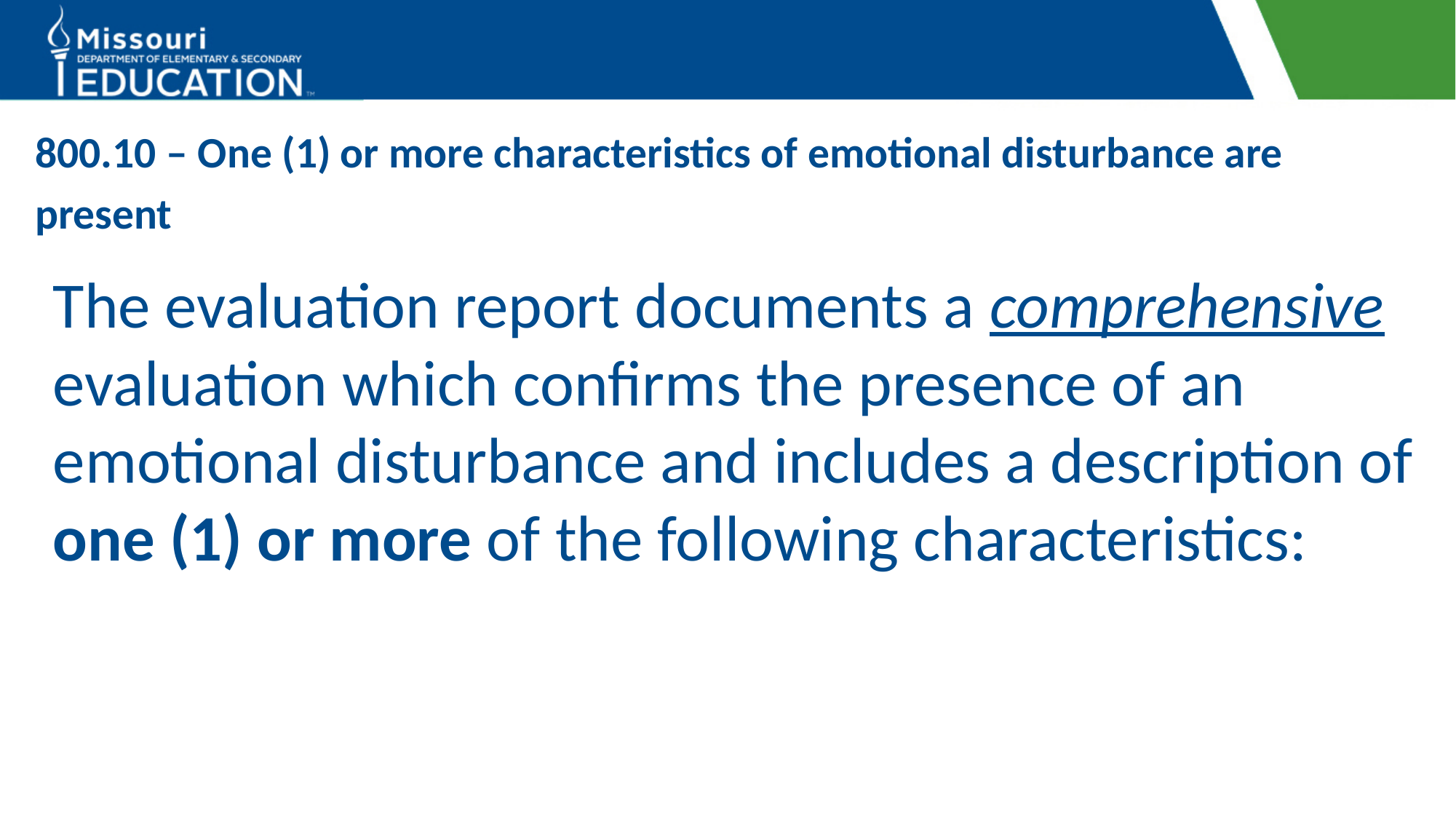

# 800.10 – One (1) or more characteristics of emotional disturbance are present
The evaluation report documents a comprehensive evaluation which confirms the presence of an emotional disturbance and includes a description of one (1) or more of the following characteristics: